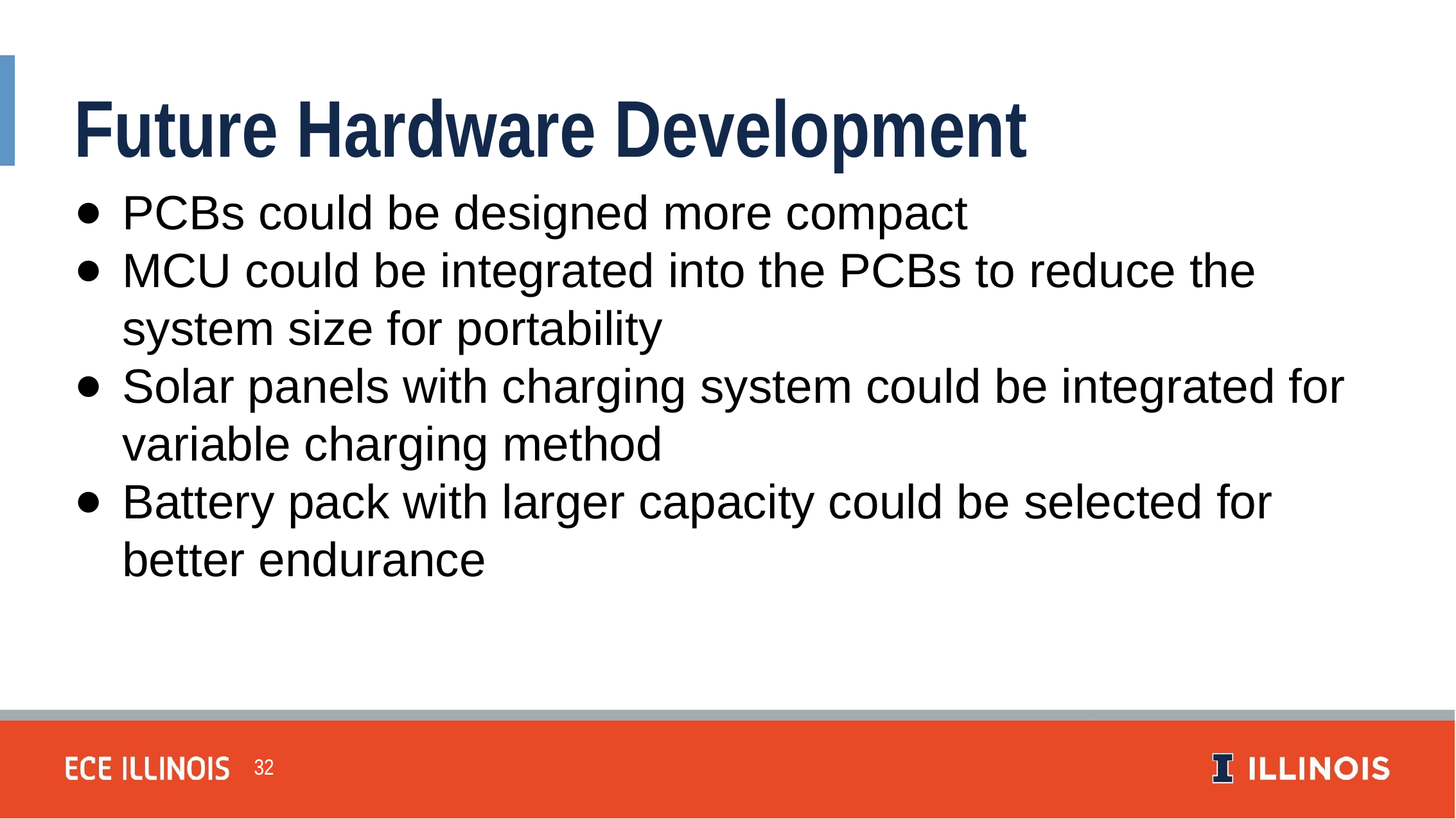

Future Hardware Development
PCBs could be designed more compact
MCU could be integrated into the PCBs to reduce the system size for portability
Solar panels with charging system could be integrated for variable charging method
Battery pack with larger capacity could be selected for better endurance